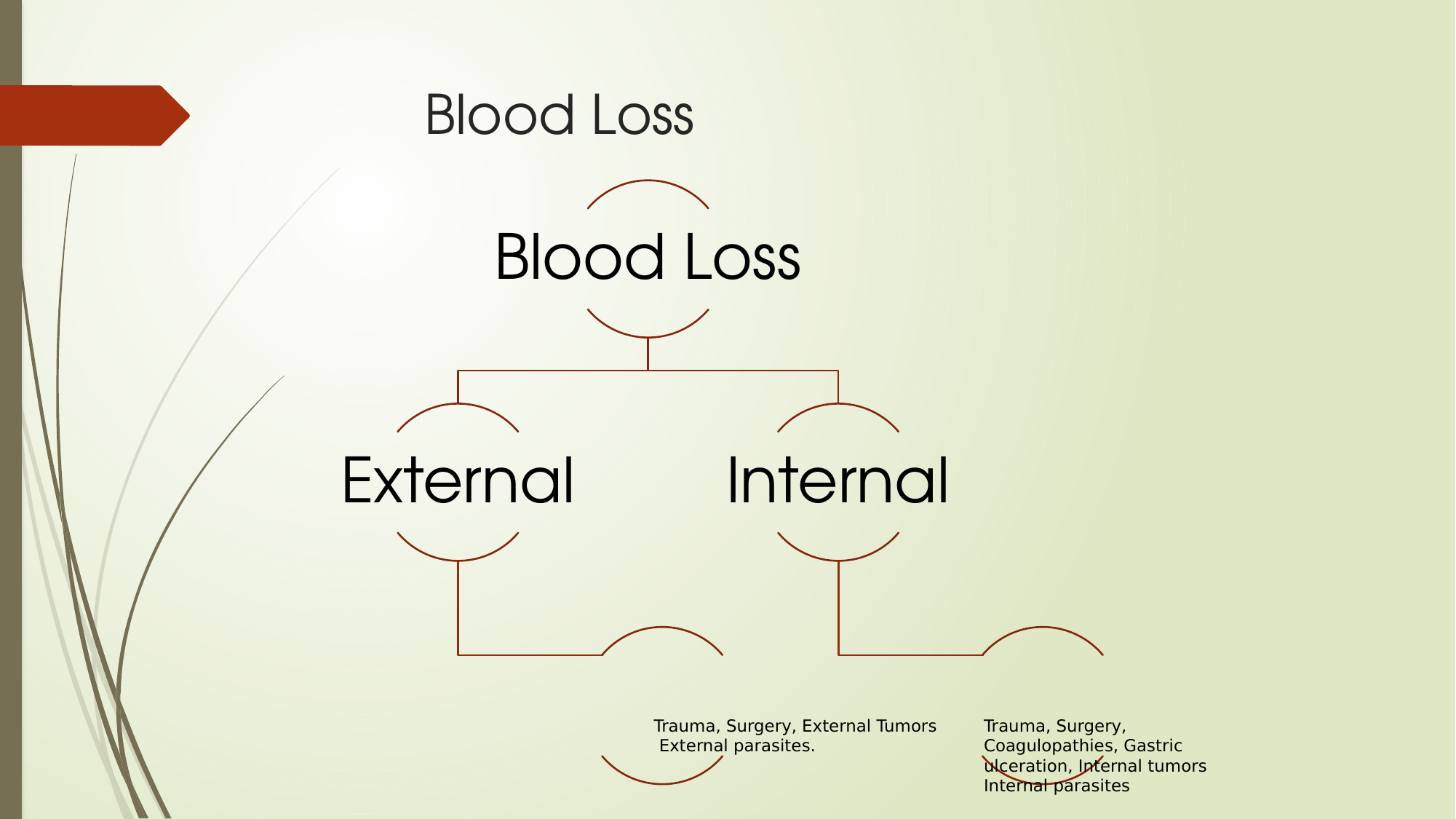

# Blood Loss
Blood Loss
External

Internal

Trauma, Surgery, Coagulopathies, Gastric ulceration, Internal tumors Internal parasites
Trauma, Surgery, External Tumors
 External parasites.